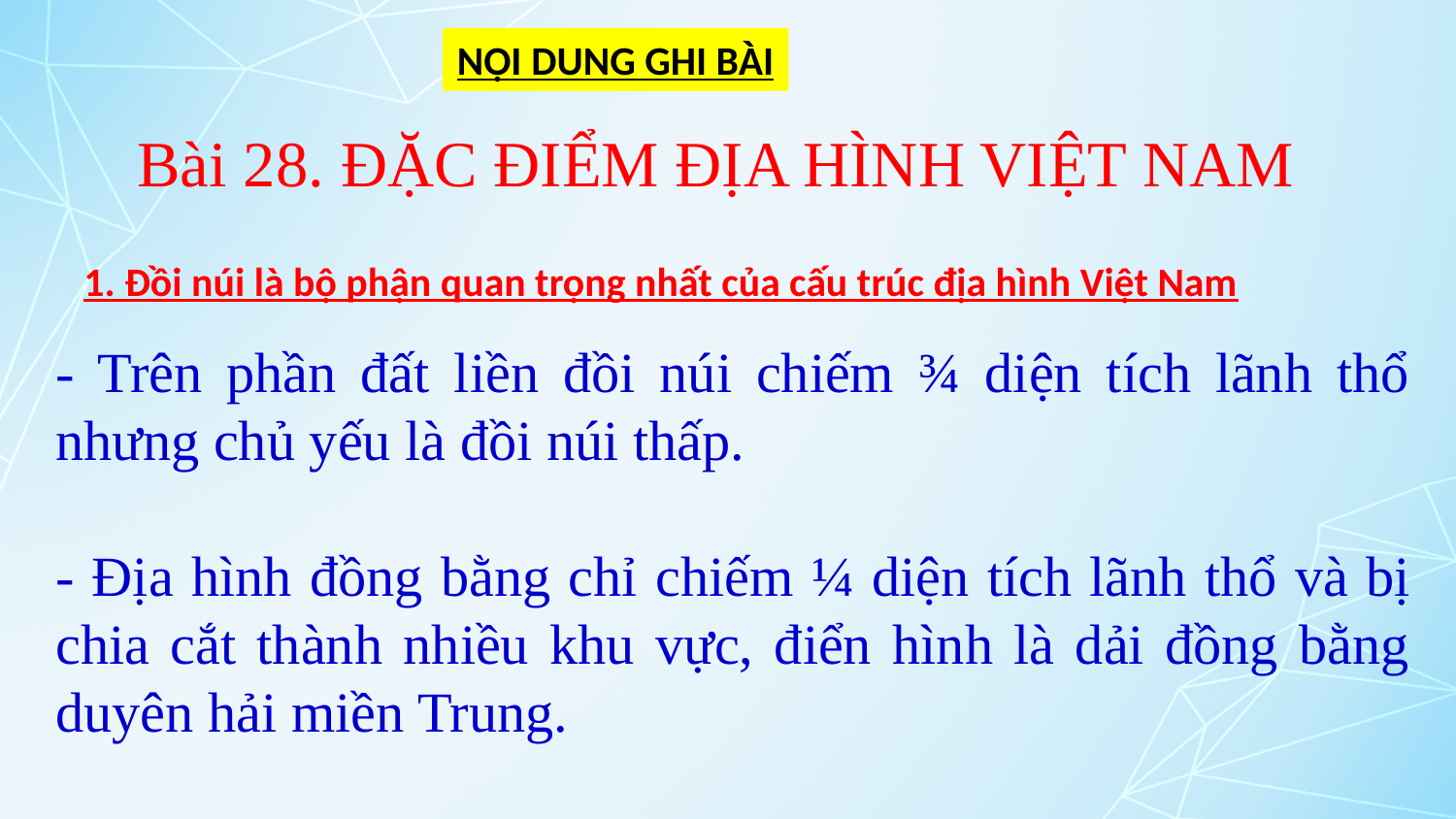

NỘI DUNG GHI BÀI
Bài 28. ĐẶC ĐIỂM ĐỊA HÌNH VIỆT NAM
1. Đồi núi là bộ phận quan trọng nhất của cấu trúc địa hình Việt Nam
- Trên phần đất liền đồi núi chiếm ¾ diện tích lãnh thổ nhưng chủ yếu là đồi núi thấp.

- Địa hình đồng bằng chỉ chiếm ¼ diện tích lãnh thổ và bị chia cắt thành nhiều khu vực, điển hình là dải đồng bằng duyên hải miền Trung.